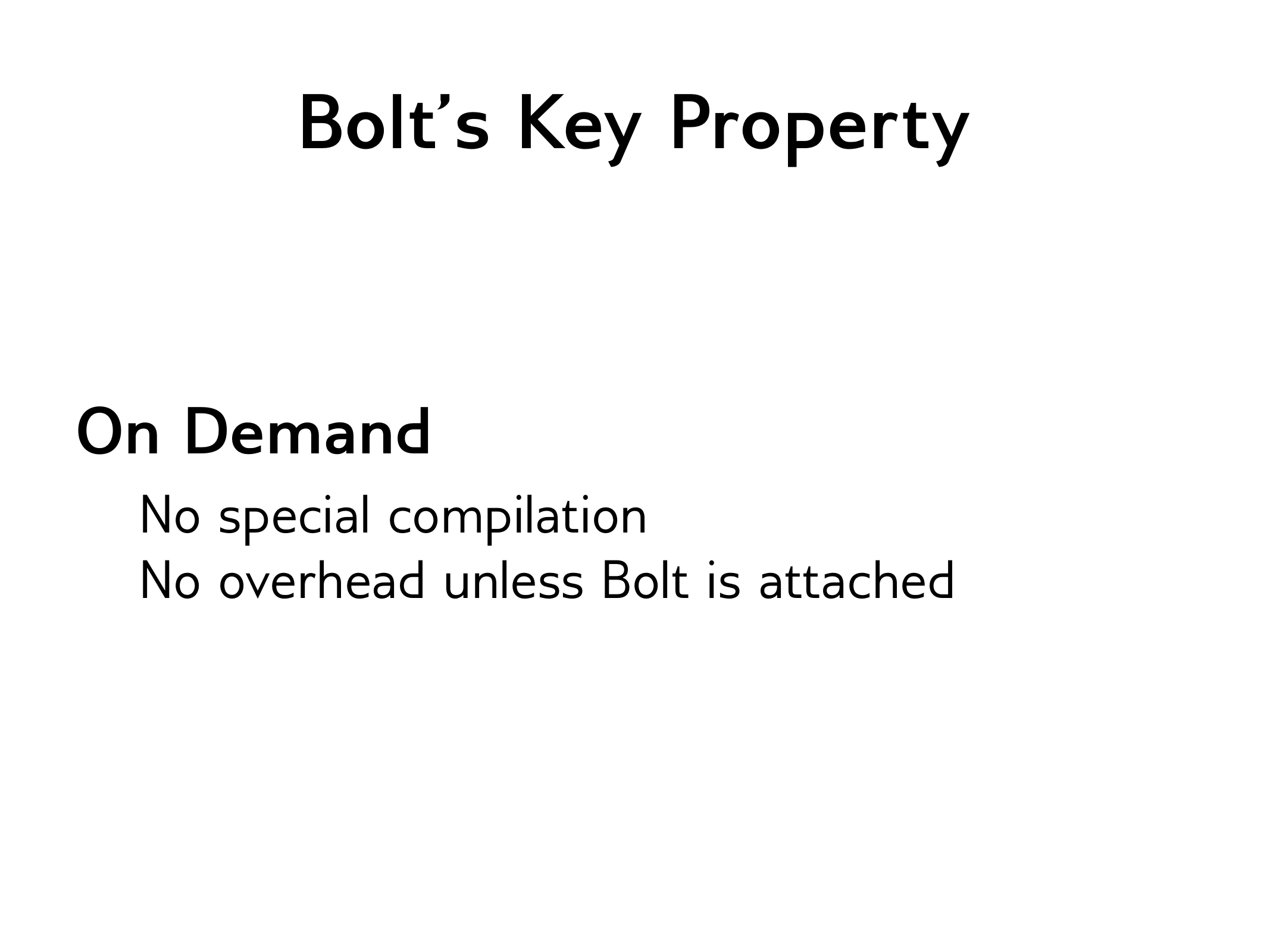

# Bolt’s Key Property
On Demand
No special compilation
No overhead unless Bolt is attached